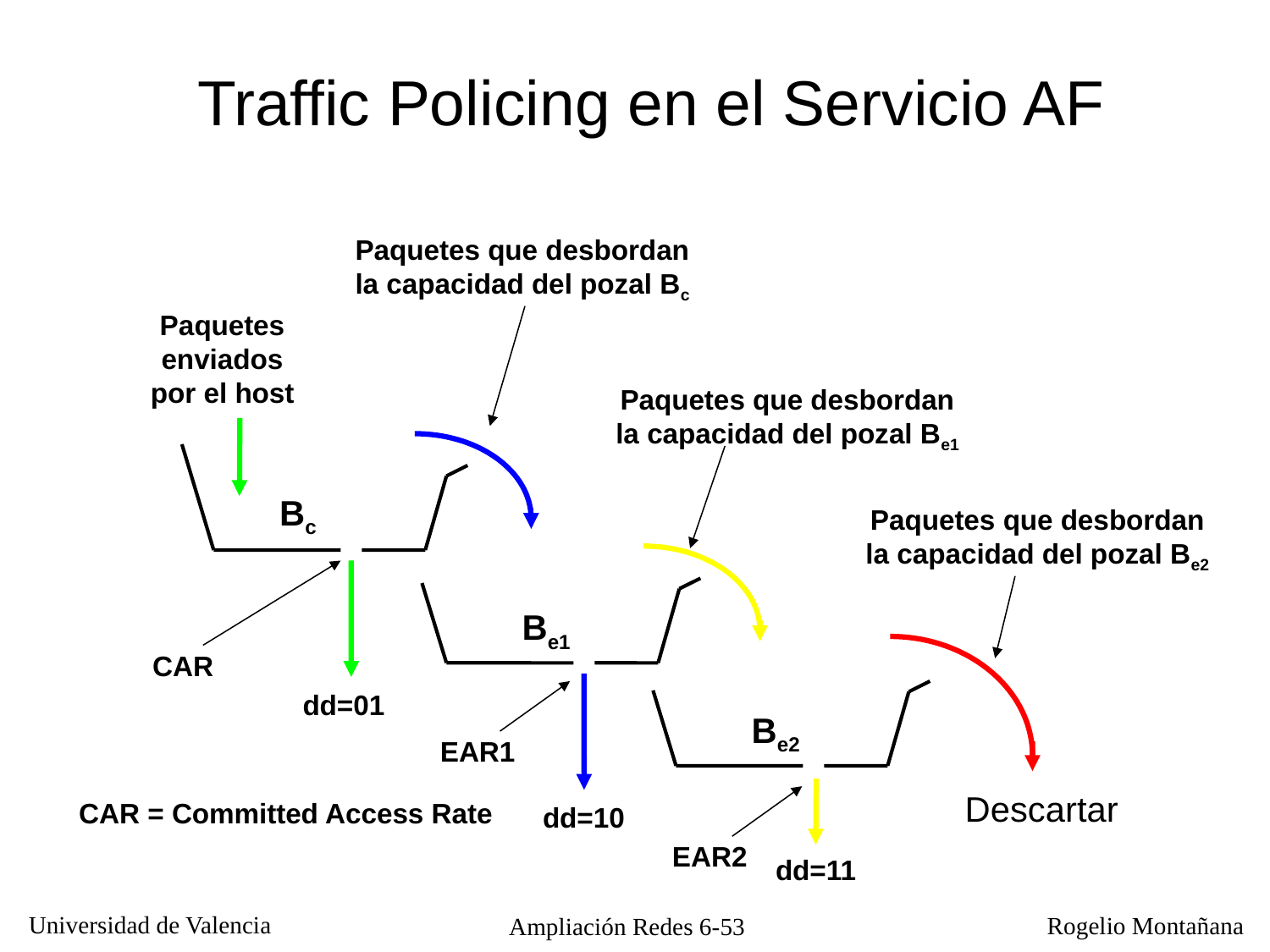

Traffic Policing en el Servicio AF
Paquetes que desbordan la capacidad del pozal Bc
Paquetes enviados por el host

Paquetes que desbordan la capacidad del pozal Be1

Bc
Paquetes que desbordan la capacidad del pozal Be2

Be1

CAR

dd=01

Be2
EAR1

Descartar

CAR = Committed Access Rate
dd=10
EAR2
dd=11
Ampliación Redes 6-53